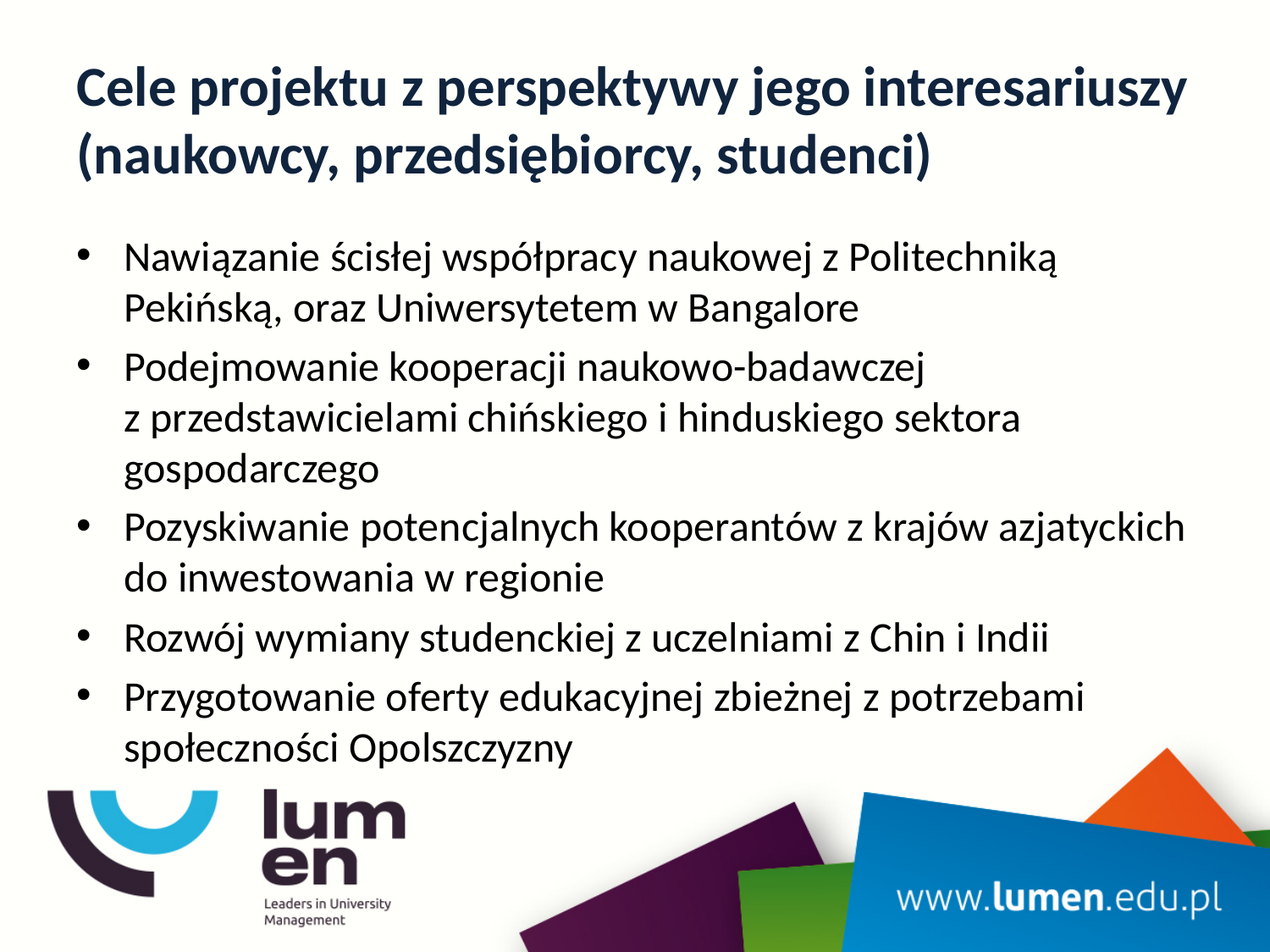

# Cele projektu z perspektywy jego interesariuszy (naukowcy, przedsiębiorcy, studenci)
Nawiązanie ścisłej współpracy naukowej z Politechniką Pekińską, oraz Uniwersytetem w Bangalore
Podejmowanie kooperacji naukowo-badawczej
z przedstawicielami chińskiego i hinduskiego sektora gospodarczego
Pozyskiwanie potencjalnych kooperantów z krajów azjatyckich do inwestowania w regionie
Rozwój wymiany studenckiej z uczelniami z Chin i Indii
Przygotowanie oferty edukacyjnej zbieżnej z potrzebami społeczności Opolszczyzny